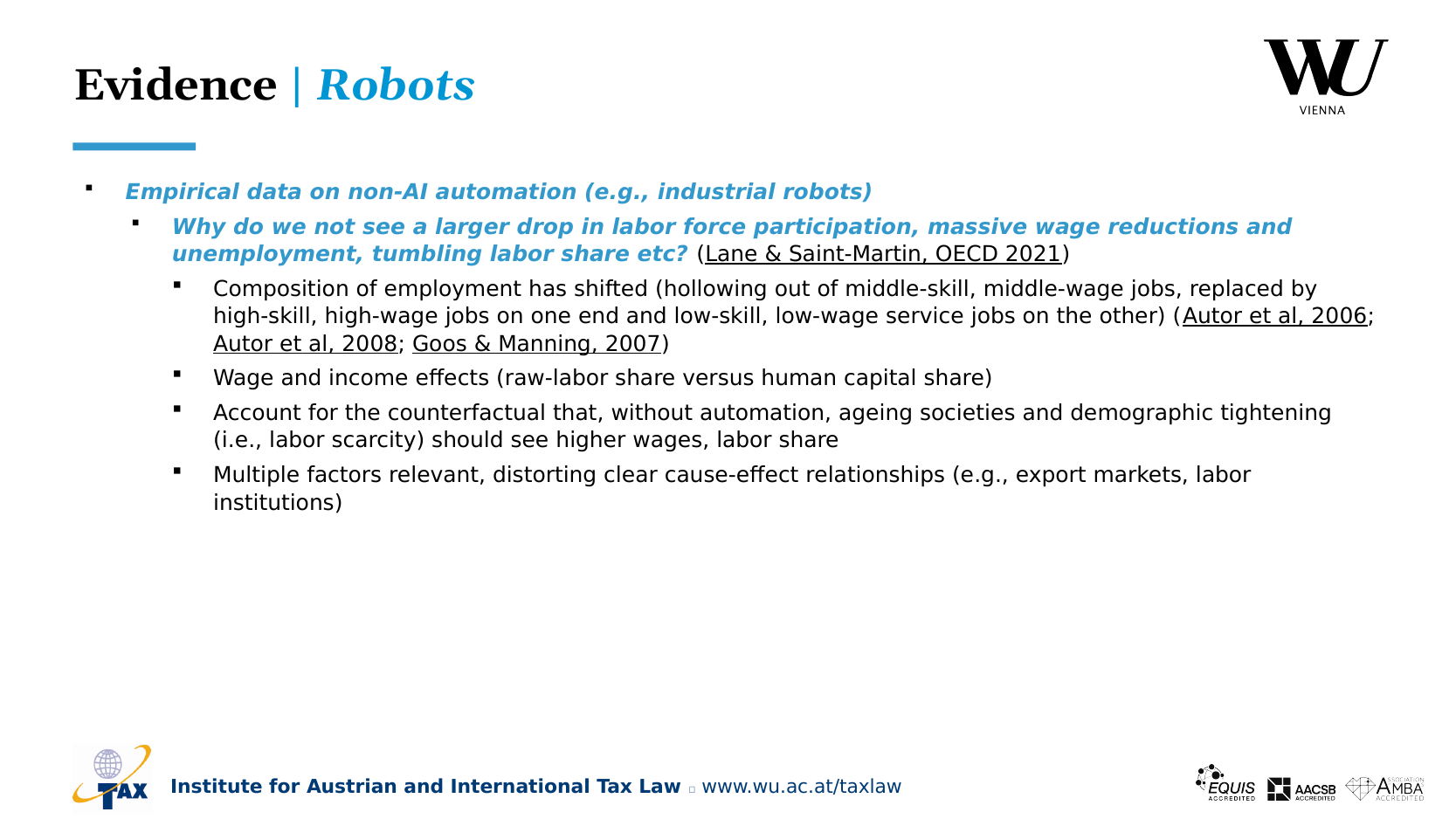

# Evidence | Robots
Empirical data on non-AI automation (e.g., industrial robots)
Why do we not see a larger drop in labor force participation, massive wage reductions and unemployment, tumbling labor share etc? (Lane & Saint-Martin, OECD 2021)
Composition of employment has shifted (hollowing out of middle-skill, middle-wage jobs, replaced by high-skill, high-wage jobs on one end and low-skill, low-wage service jobs on the other) (Autor et al, 2006; Autor et al, 2008; Goos & Manning, 2007)
Wage and income effects (raw-labor share versus human capital share)
Account for the counterfactual that, without automation, ageing societies and demographic tightening (i.e., labor scarcity) should see higher wages, labor share
Multiple factors relevant, distorting clear cause-effect relationships (e.g., export markets, labor institutions)